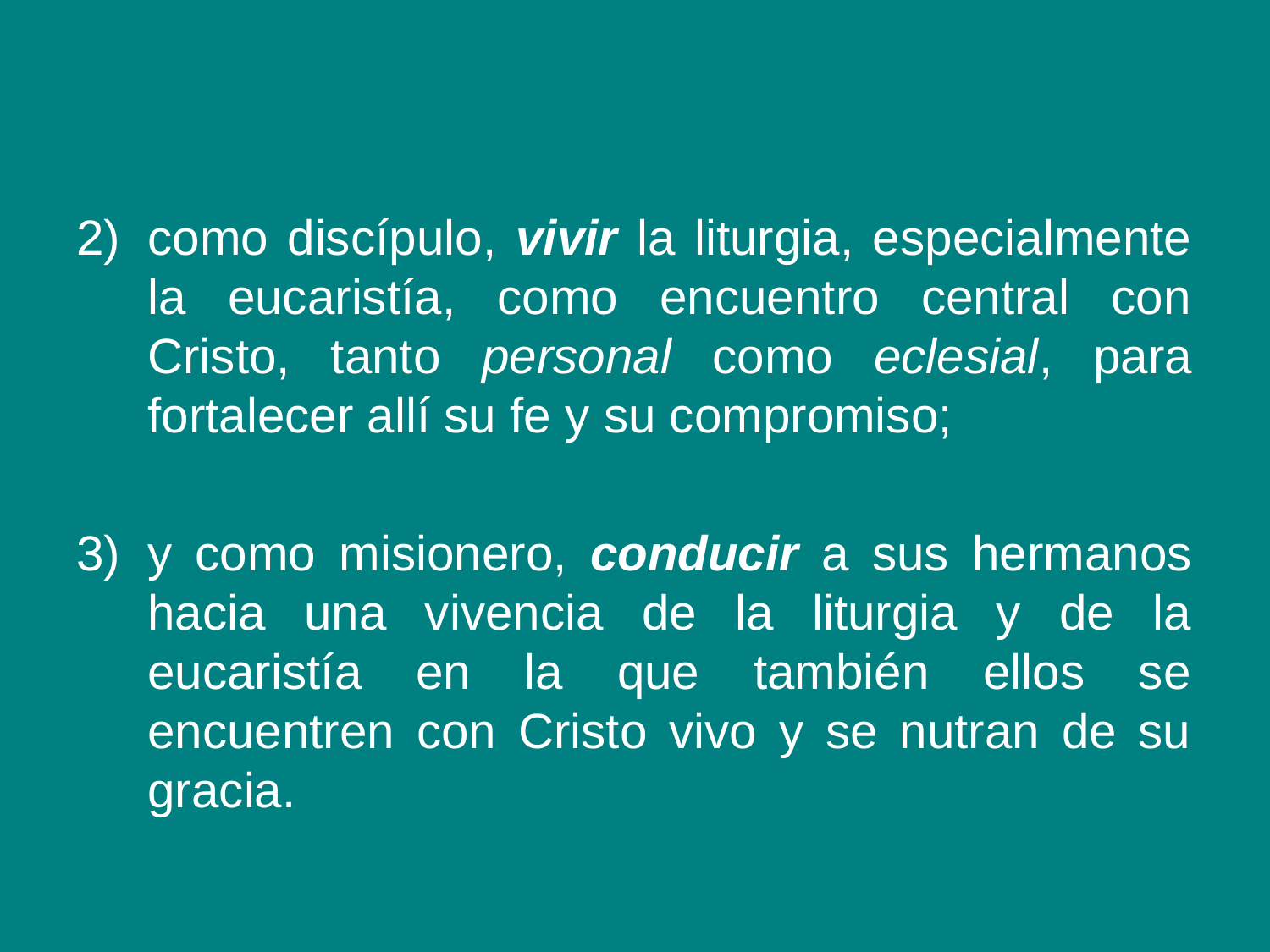

como discípulo, vivir la liturgia, especialmente la eucaristía, como encuentro central con Cristo, tanto personal como eclesial, para fortalecer allí su fe y su compromiso;

y como misionero, conducir a sus hermanos hacia una vivencia de la liturgia y de la eucaristía en la que también ellos se encuentren con Cristo vivo y se nutran de su gracia.